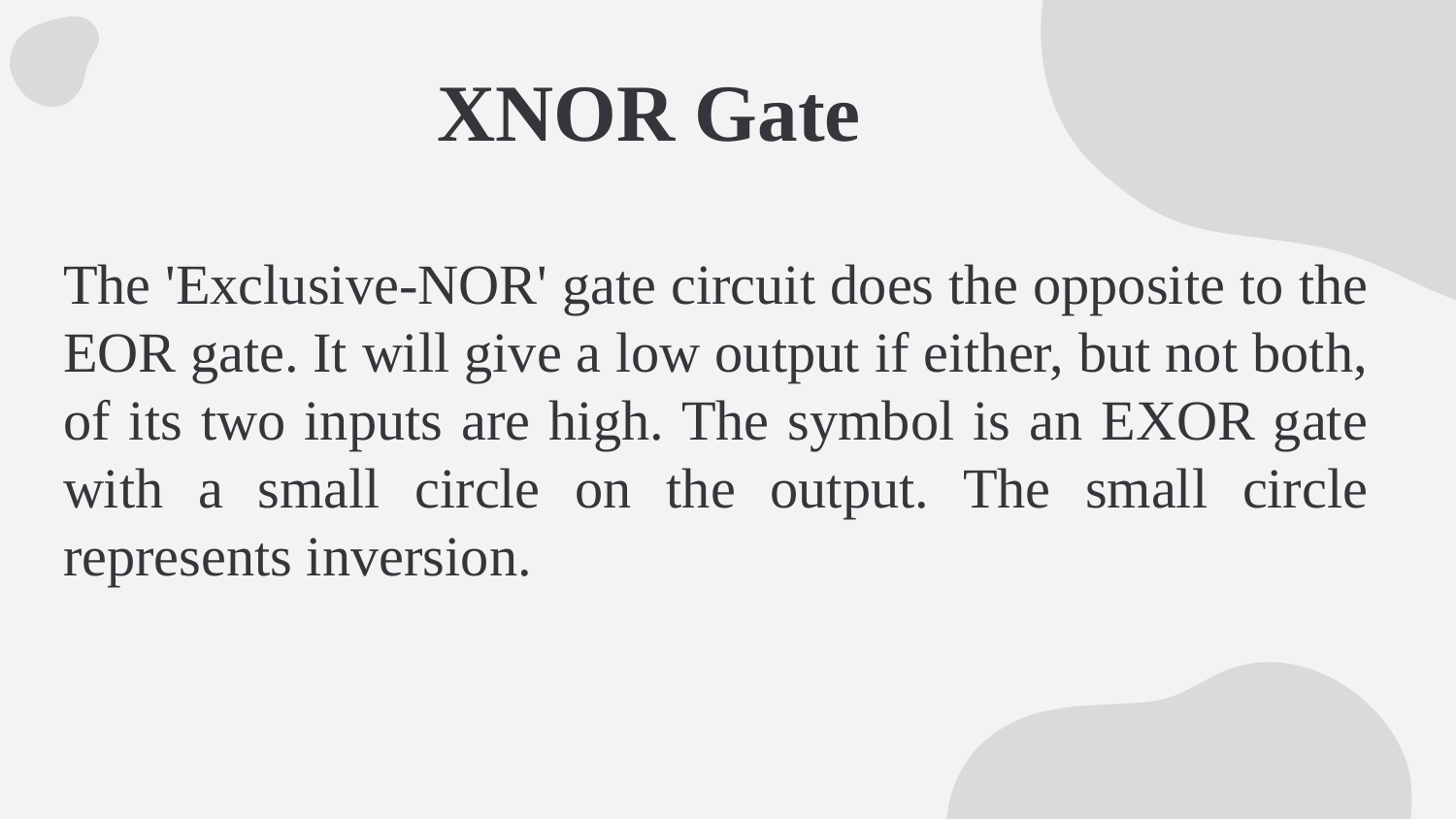

# XNOR Gate
The 'Exclusive-NOR' gate circuit does the opposite to the EOR gate. It will give a low output if either, but not both, of its two inputs are high. The symbol is an EXOR gate with a small circle on the output. The small circle represents inversion.